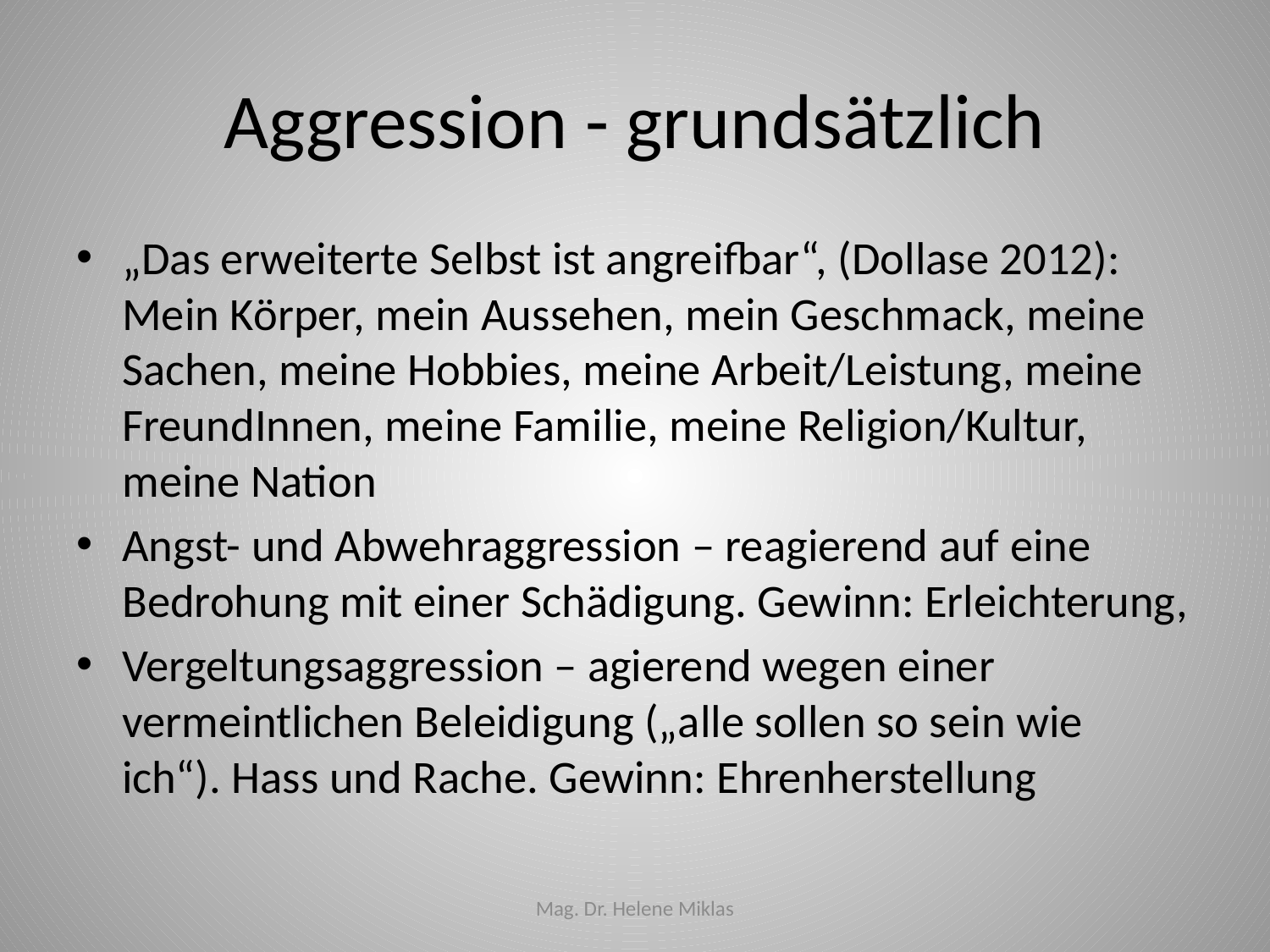

# Aggression - grundsätzlich
„Das erweiterte Selbst ist angreifbar“, (Dollase 2012): Mein Körper, mein Aussehen, mein Geschmack, meine Sachen, meine Hobbies, meine Arbeit/Leistung, meine FreundInnen, meine Familie, meine Religion/Kultur, meine Nation
Angst- und Abwehraggression – reagierend auf eine Bedrohung mit einer Schädigung. Gewinn: Erleichterung,
Vergeltungsaggression – agierend wegen einer vermeintlichen Beleidigung („alle sollen so sein wie ich“). Hass und Rache. Gewinn: Ehrenherstellung
Mag. Dr. Helene Miklas